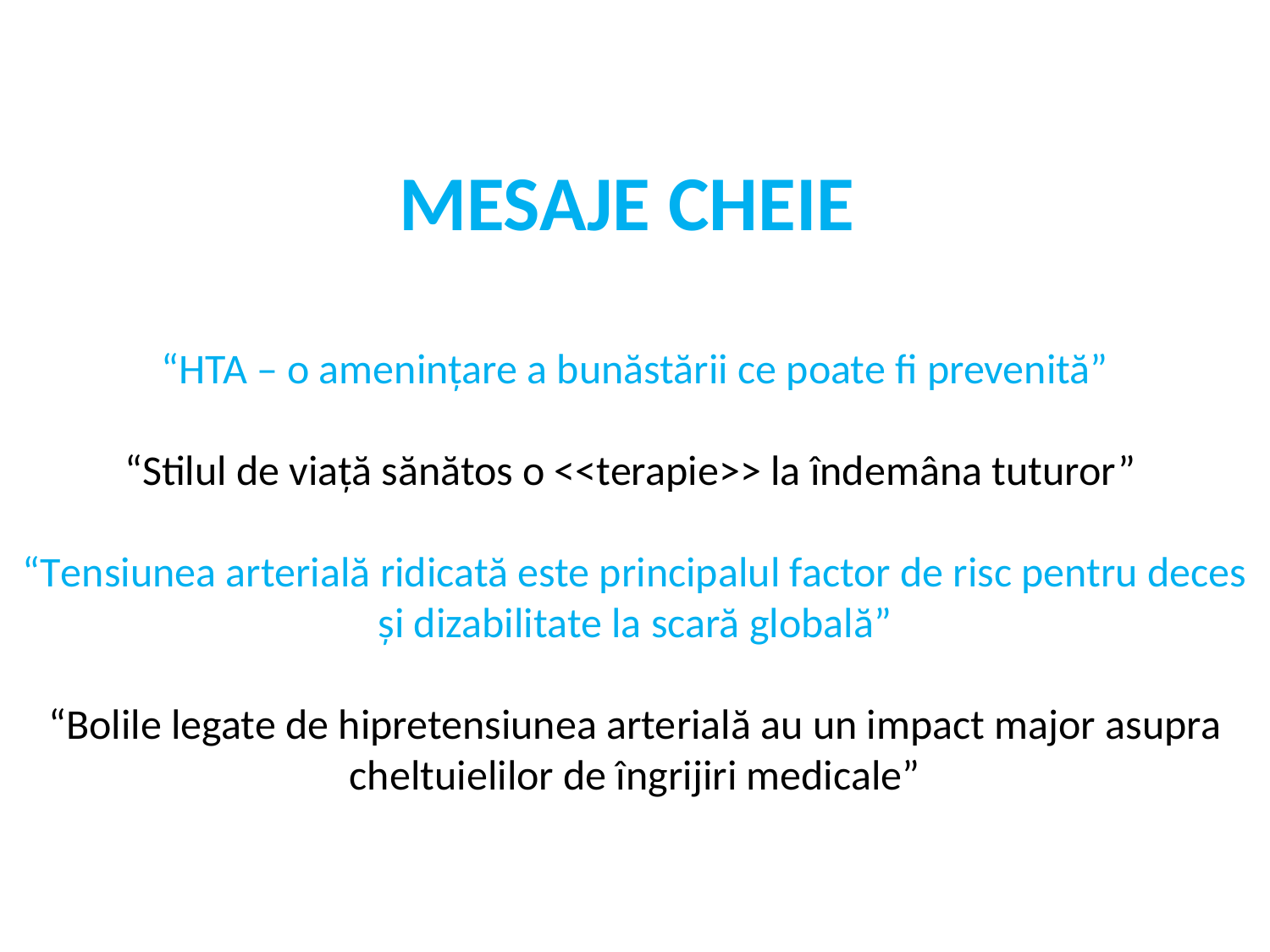

# MESAJE CHEIE “HTA – o ameninţare a bunăstării ce poate fi prevenită” “Stilul de viaţă sănătos o <<terapie>> la îndemâna tuturor” “Tensiunea arterială ridicată este principalul factor de risc pentru deces şi dizabilitate la scară globală” “Bolile legate de hipretensiunea arterială au un impact major asupra cheltuielilor de îngrijiri medicale”